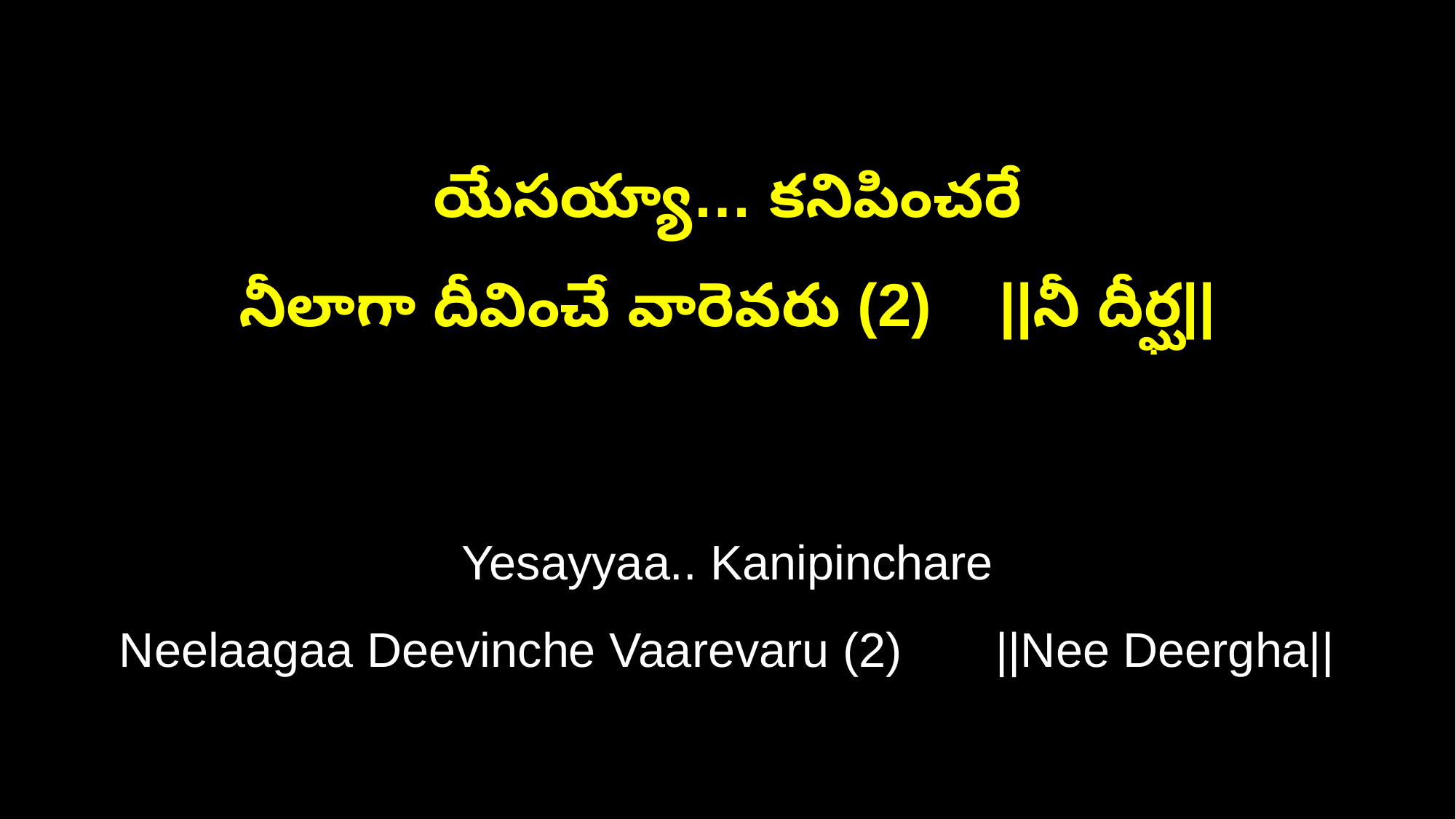

యేసయ్యా… కనిపించరే
నీలాగా దీవించే వారెవరు (2)    ||నీ దీర్ఘ||
Yesayyaa.. Kanipinchare
Neelaagaa Deevinche Vaarevaru (2)       ||Nee Deergha||